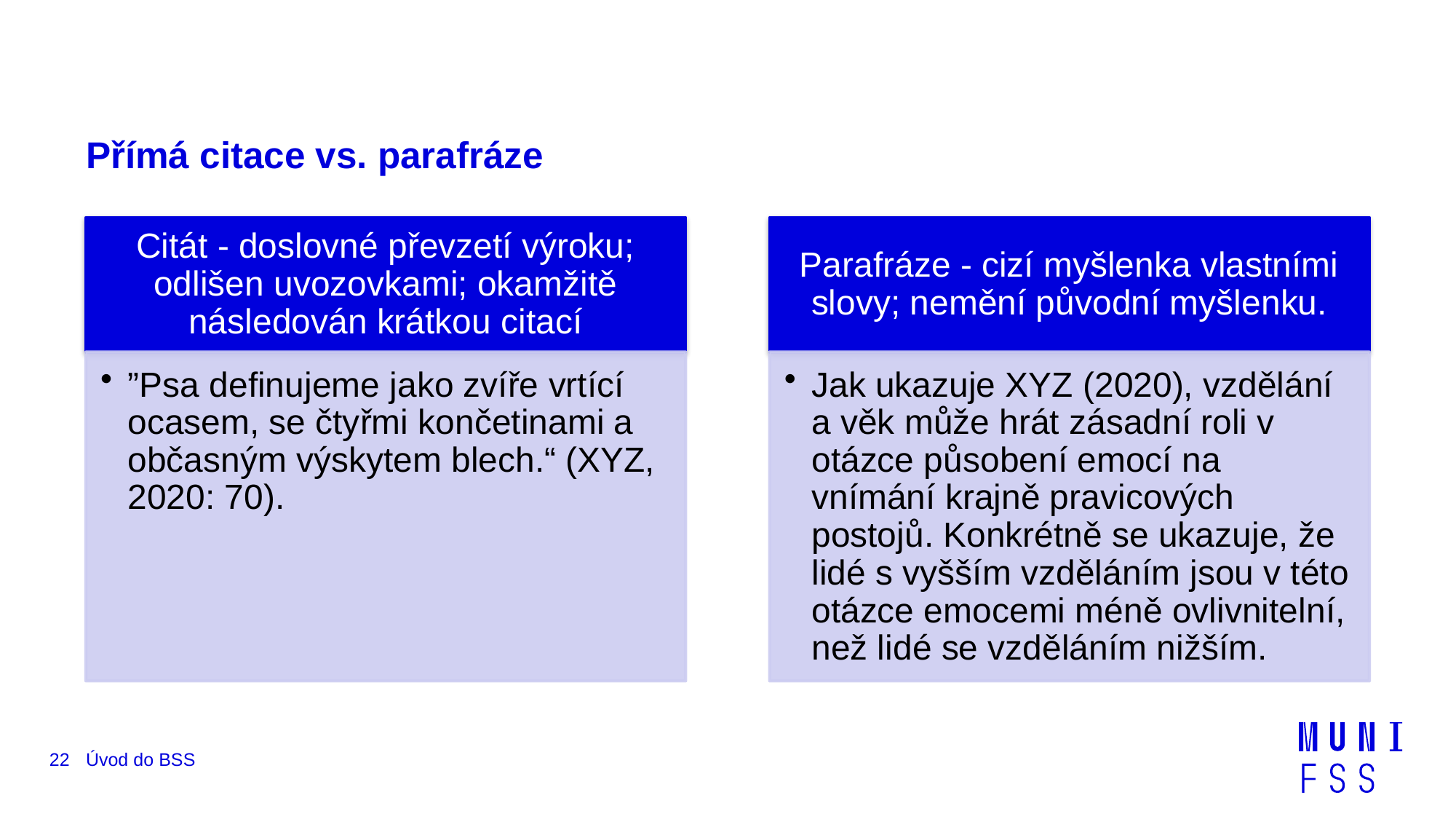

# Přímá citace vs. parafráze
Citát - doslovné převzetí výroku; odlišen uvozovkami; okamžitě následován krátkou citací
”Psa definujeme jako zvíře vrtící ocasem, se čtyřmi končetinami a občasným výskytem blech.“ (XYZ, 2020: 70).
Parafráze - cizí myšlenka vlastními slovy; nemění původní myšlenku.
Jak ukazuje XYZ (2020), vzdělání a věk může hrát zásadní roli v otázce působení emocí na vnímání krajně pravicových postojů. Konkrétně se ukazuje, že lidé s vyšším vzděláním jsou v této otázce emocemi méně ovlivnitelní, než lidé se vzděláním nižším.
22
Úvod do BSS